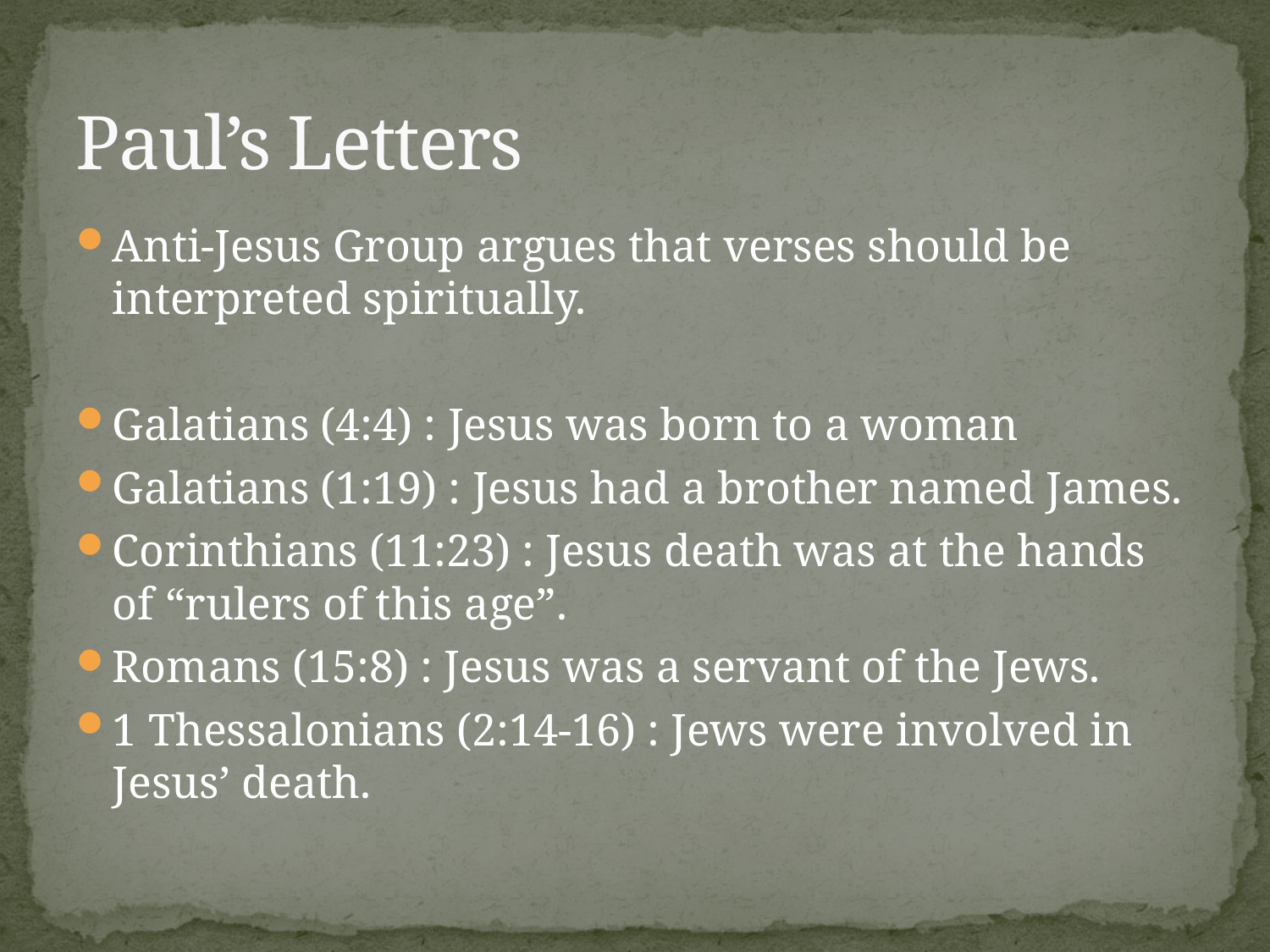

# Paul’s Letters
Anti-Jesus Group argues that verses should be interpreted spiritually.

Galatians (4:4) : Jesus was born to a woman
Galatians (1:19) : Jesus had a brother named James.
Corinthians (11:23) : Jesus death was at the hands of “rulers of this age”.
Romans (15:8) : Jesus was a servant of the Jews.
1 Thessalonians (2:14-16) : Jews were involved in Jesus’ death.